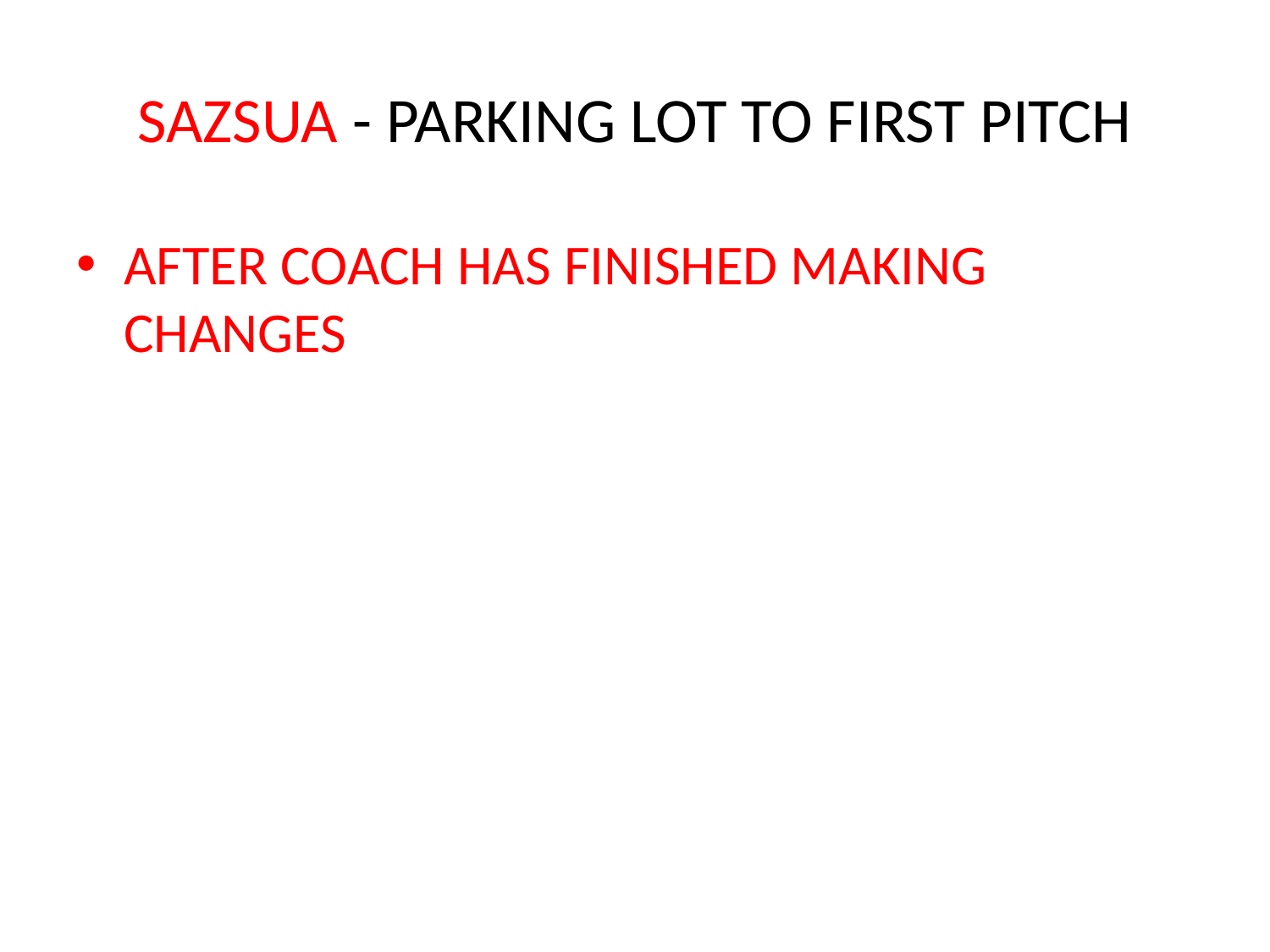

# SAZSUA - PARKING LOT TO FIRST PITCH
AFTER COACH HAS FINISHED MAKING CHANGES